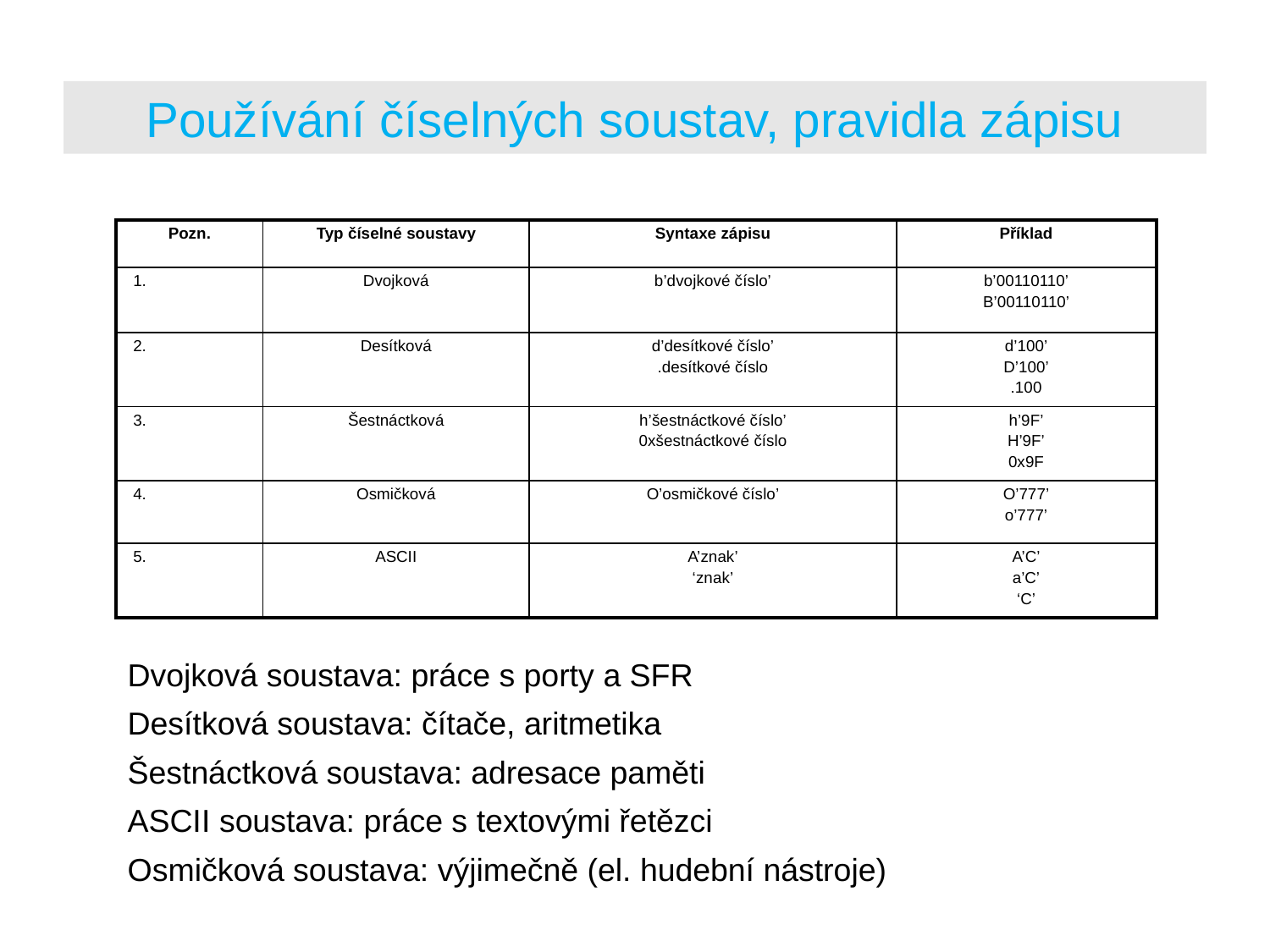

# Používání číselných soustav, pravidla zápisu
| Pozn. | Typ číselné soustavy | Syntaxe zápisu | Příklad |
| --- | --- | --- | --- |
| 1. | Dvojková | b’dvojkové číslo’ | b’00110110’ B’00110110’ |
| 2. | Desítková | d’desítkové číslo’ .desítkové číslo | d’100’ D’100’ .100 |
| 3. | Šestnáctková | h’šestnáctkové číslo’ 0xšestnáctkové číslo | h’9F’ H’9F’ 0x9F |
| 4. | Osmičková | O’osmičkové číslo’ | O’777’ o’777’ |
| 5. | ASCII | A’znak’ ‘znak’ | A’C’ a’C’ ‘C’ |
Dvojková soustava: práce s porty a SFR
Desítková soustava: čítače, aritmetika
Šestnáctková soustava: adresace paměti
ASCII soustava: práce s textovými řetězci
Osmičková soustava: výjimečně (el. hudební nástroje)